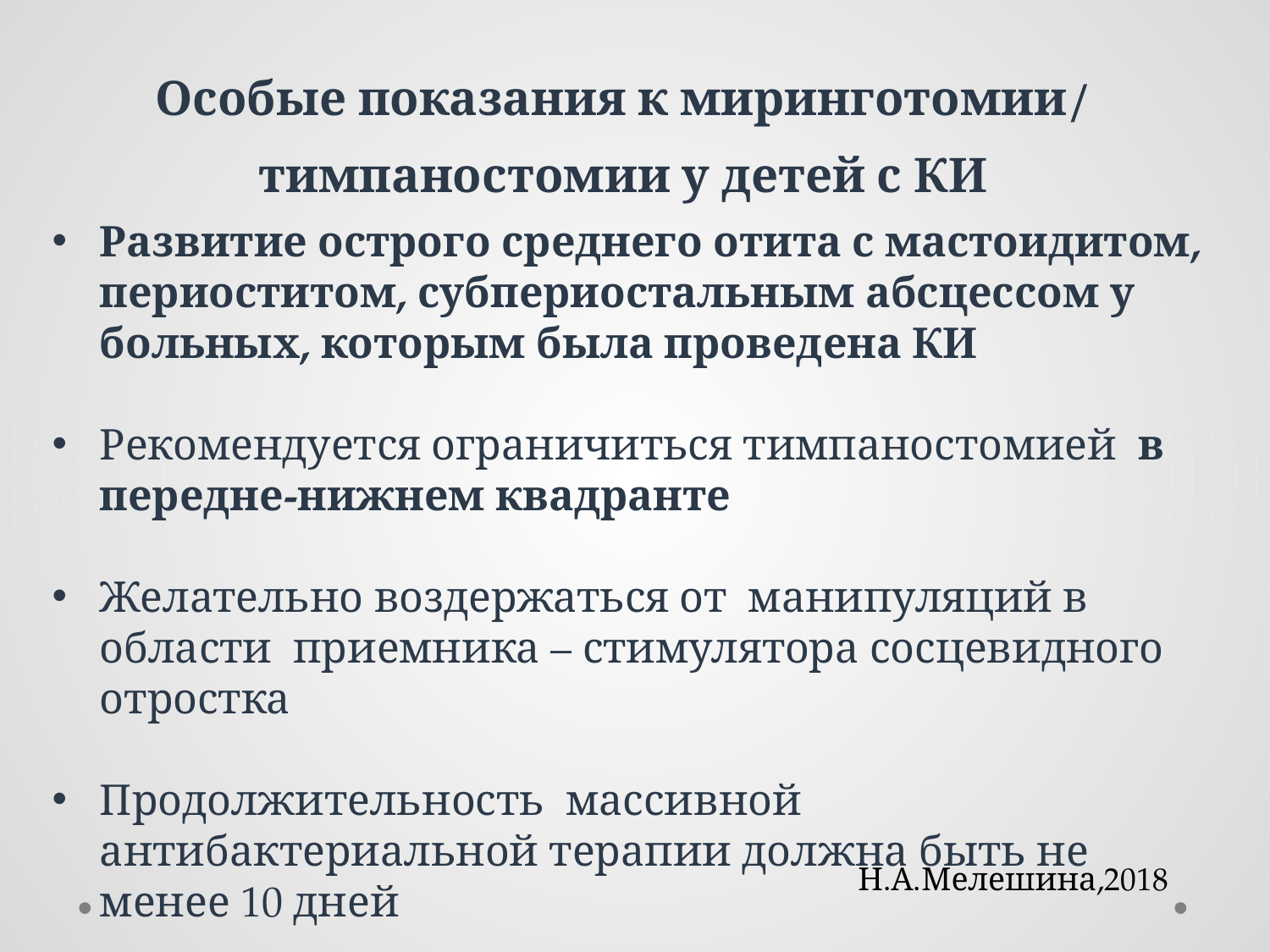

# Особые показания к миринготомии/ тимпаностомии у детей с КИ
Развитие острого среднего отита с мастоидитом, периоститом, субпериостальным абсцессом у больных, которым была проведена КИ

Рекомендуется ограничиться тимпаностомией  в передне-нижнем квадранте

Желательно воздержаться от  манипуляций в области  приемника – стимулятора сосцевидного отростка

Продолжительность  массивной антибактериальной терапии должна быть не менее 10 дней

Н.А.Мелешина,2018